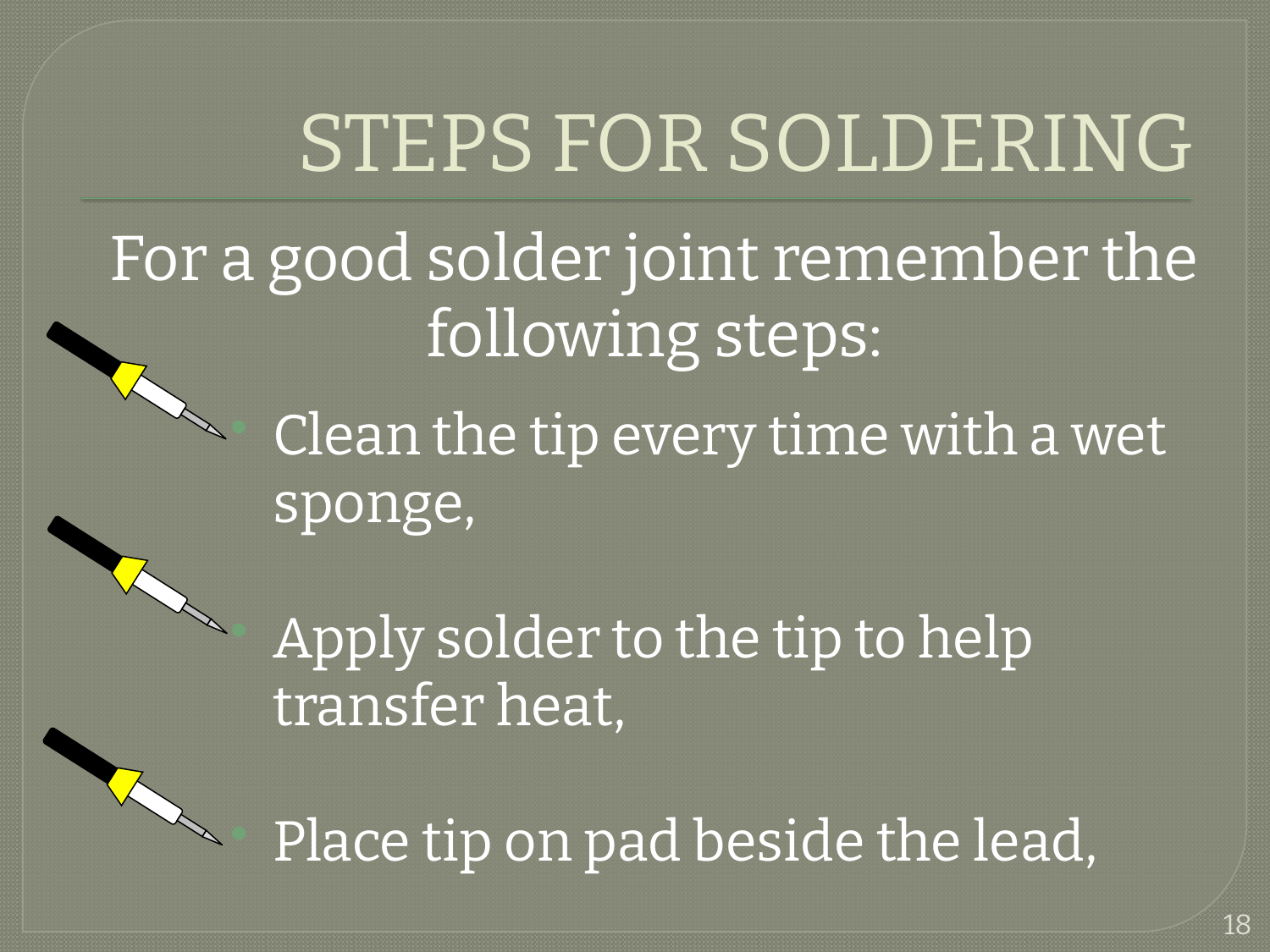

# STEPS FOR SOLDERING
For a good solder joint remember the following steps:

Clean the tip every time with a wet sponge,
Apply solder to the tip to help transfer heat,
Place tip on pad beside the lead,

18